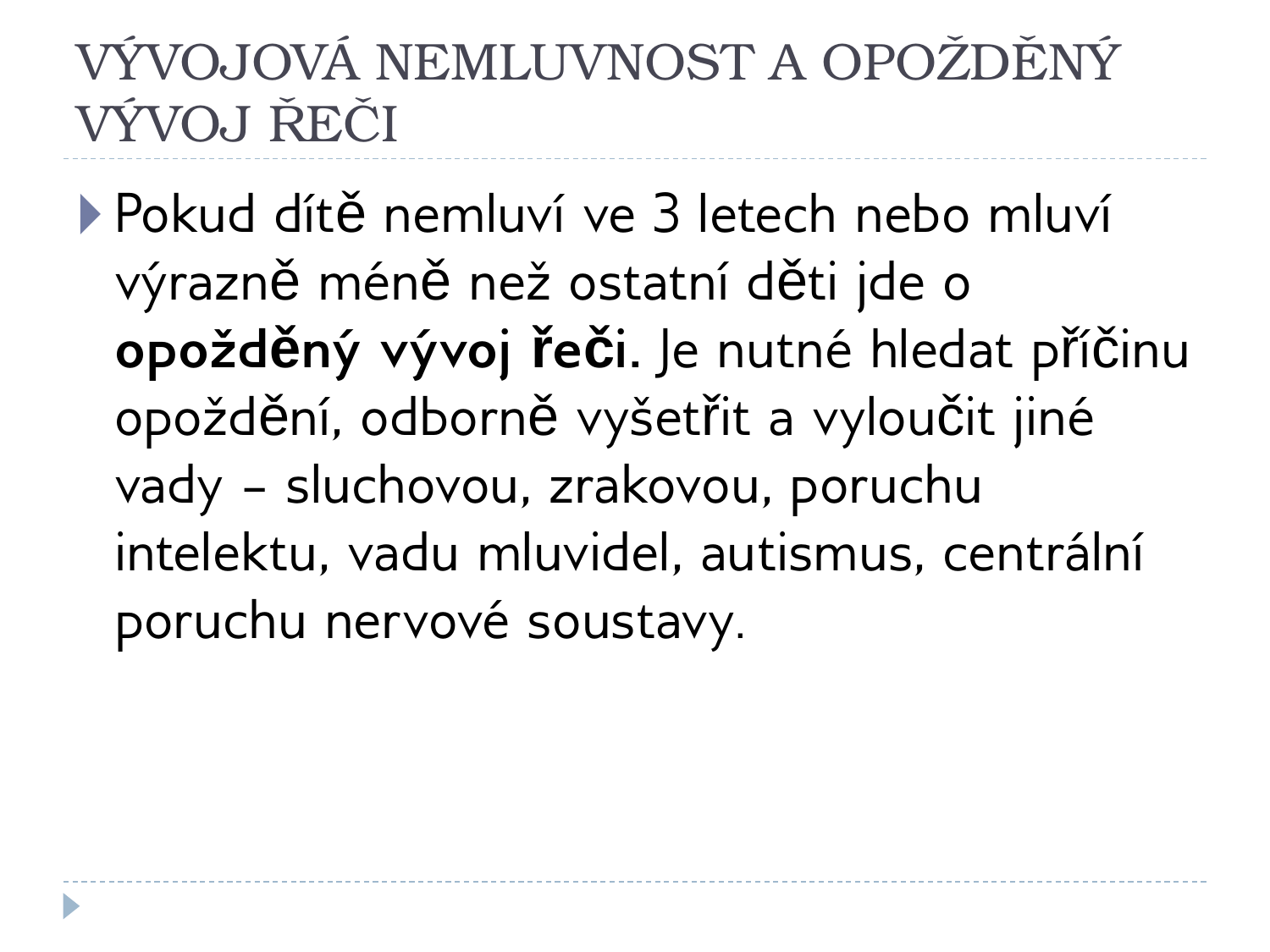

# VÝVOJOVÁ NEMLUVNOST A OPOŽDĚNÝ VÝVOJ ŘEČI
Pokud dítě nemluví ve 3 letech nebo mluví výrazně méně než ostatní děti jde o opožděný vývoj řeči. Je nutné hledat příčinu opoždění, odborně vyšetřit a vyloučit jiné vady – sluchovou, zrakovou, poruchu intelektu, vadu mluvidel, autismus, centrální poruchu nervové soustavy.